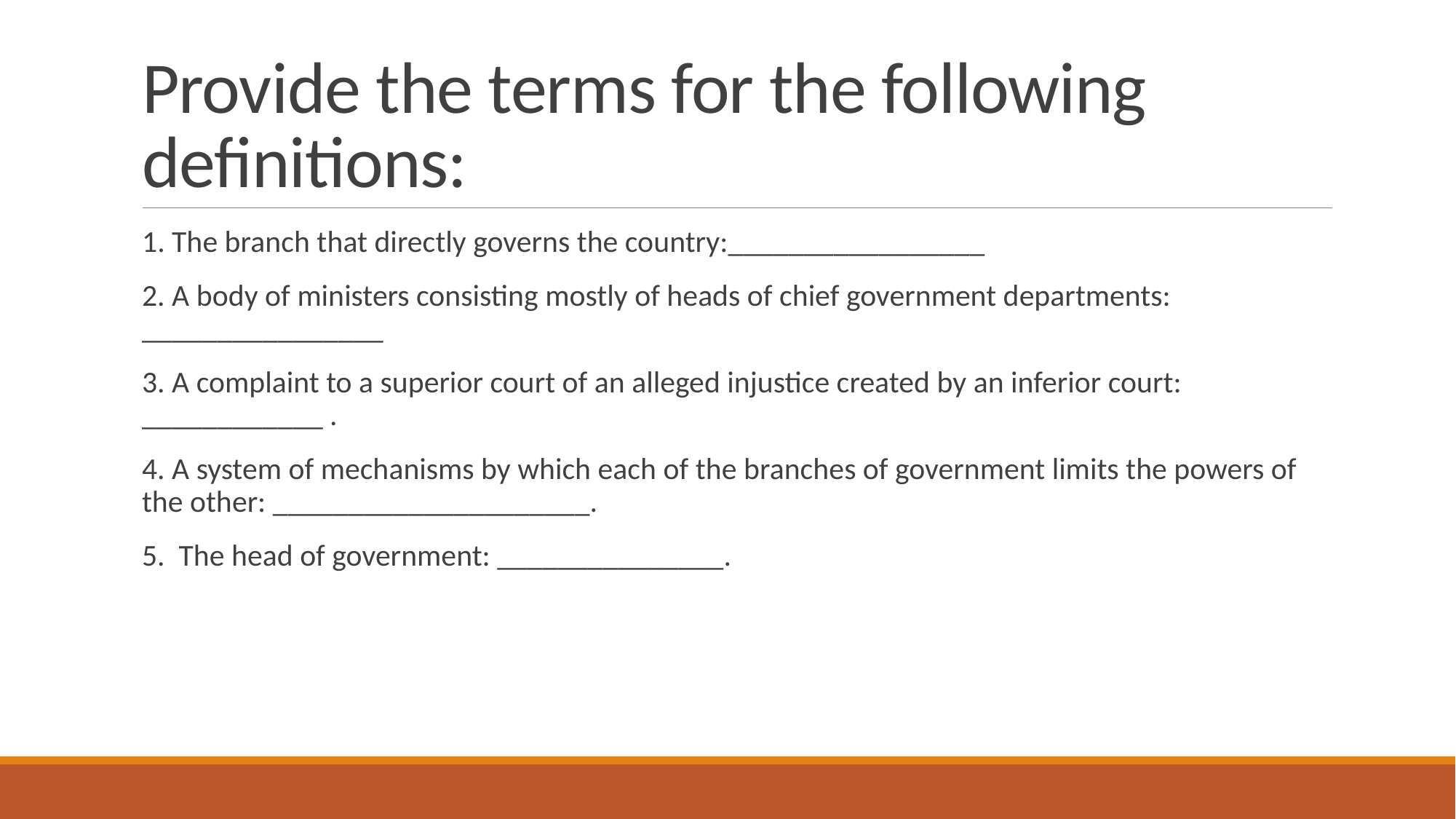

# Provide the terms for the following definitions:
1. The branch that directly governs the country:_________________
2. A body of ministers consisting mostly of heads of chief government departments: ________________
3. A complaint to a superior court of an alleged injustice created by an inferior court: ____________ .
4. A system of mechanisms by which each of the branches of government limits the powers of the other: _____________________.
5.  The head of government: _______________.